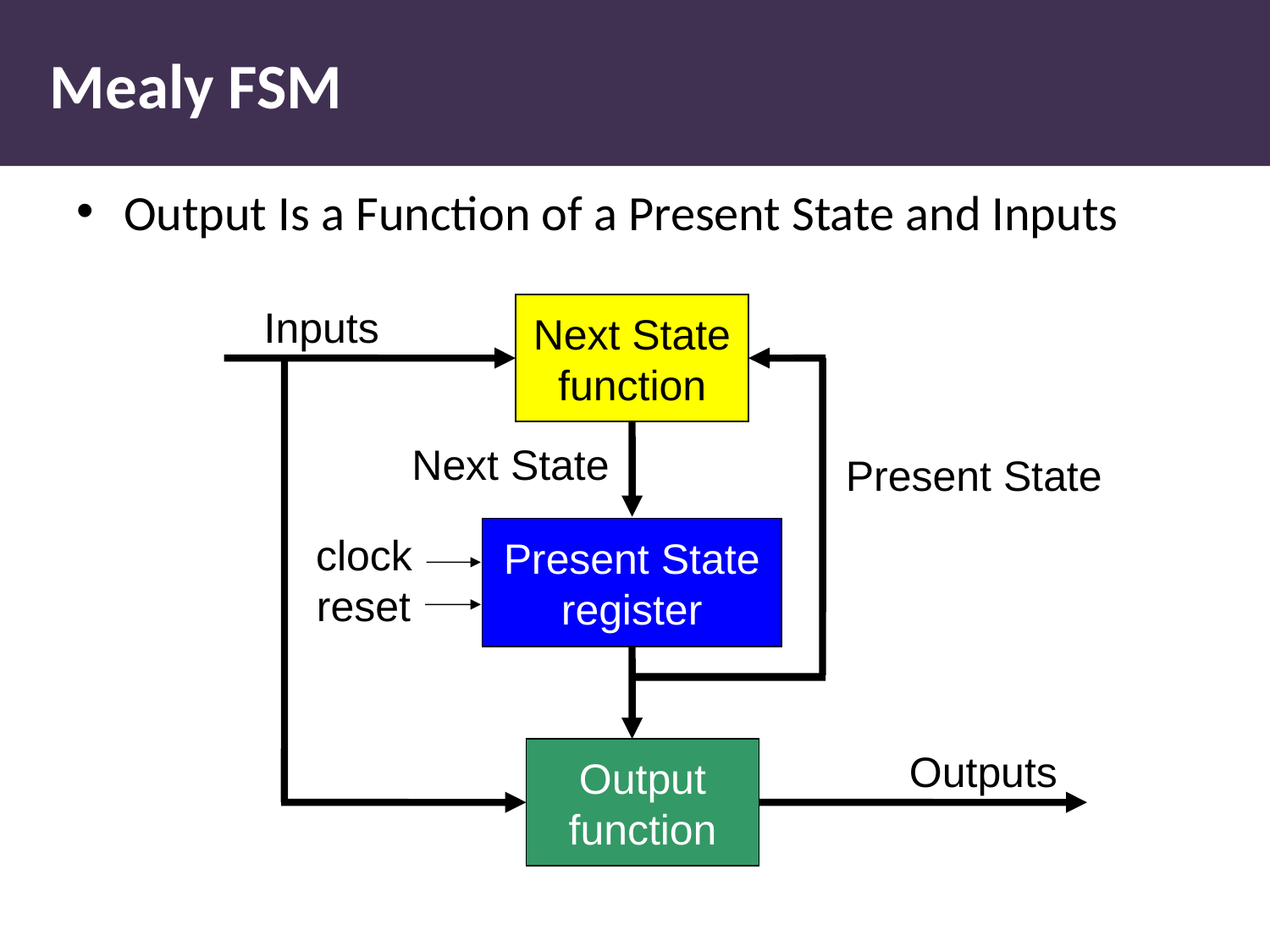

# Mealy FSM
Output Is a Function of a Present State and Inputs
Inputs
Next State
function

Next State
Present State
Present State
register
clock

reset

Output
function
Outputs